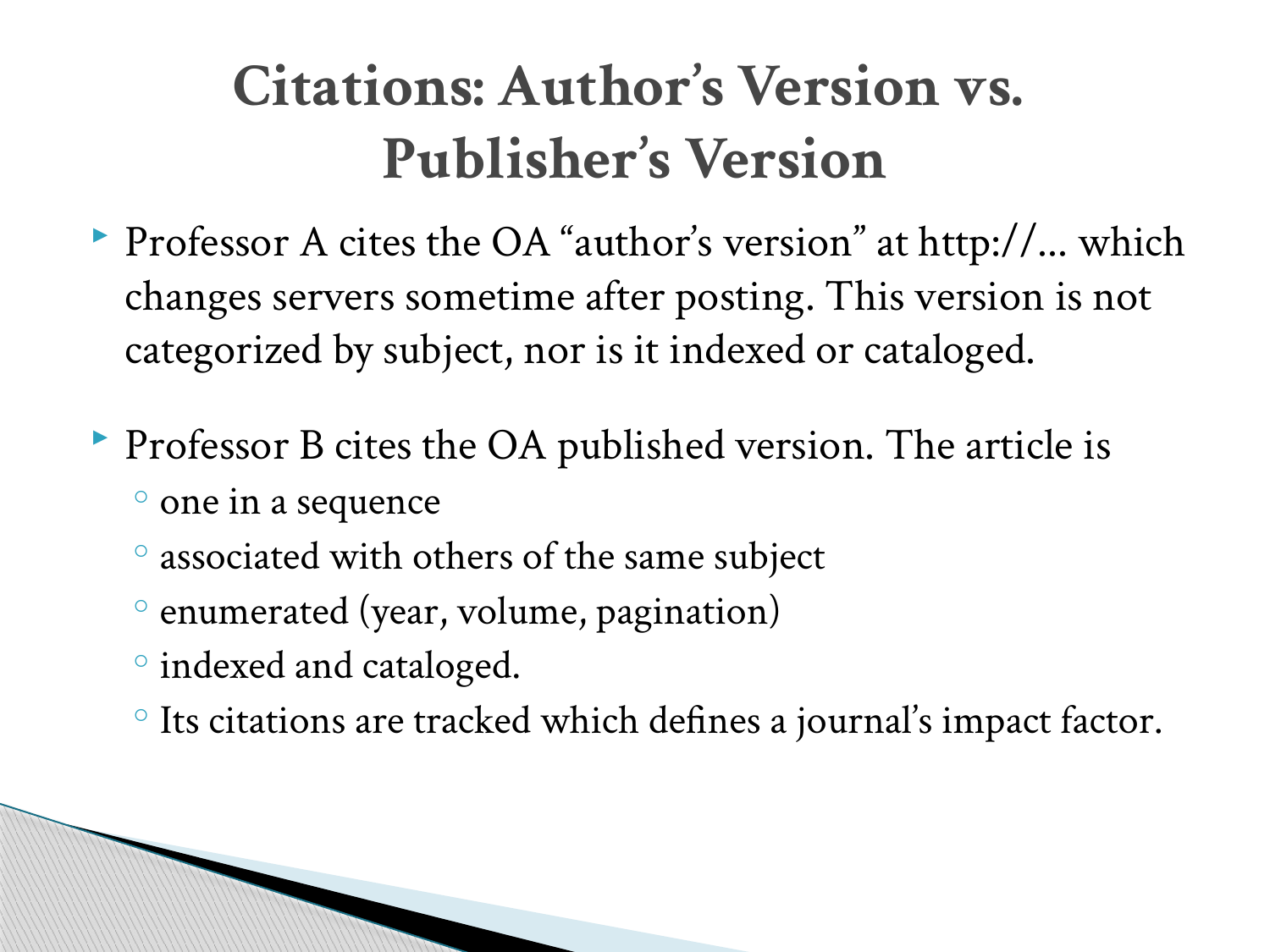

# Citations: Author’s Version vs. Publisher’s Version
Professor A cites the OA “author’s version” at http://... which changes servers sometime after posting. This version is not categorized by subject, nor is it indexed or cataloged.

Professor B cites the OA published version. The article is
one in a sequence
associated with others of the same subject
enumerated (year, volume, pagination)
indexed and cataloged.
Its citations are tracked which defines a journal’s impact factor.